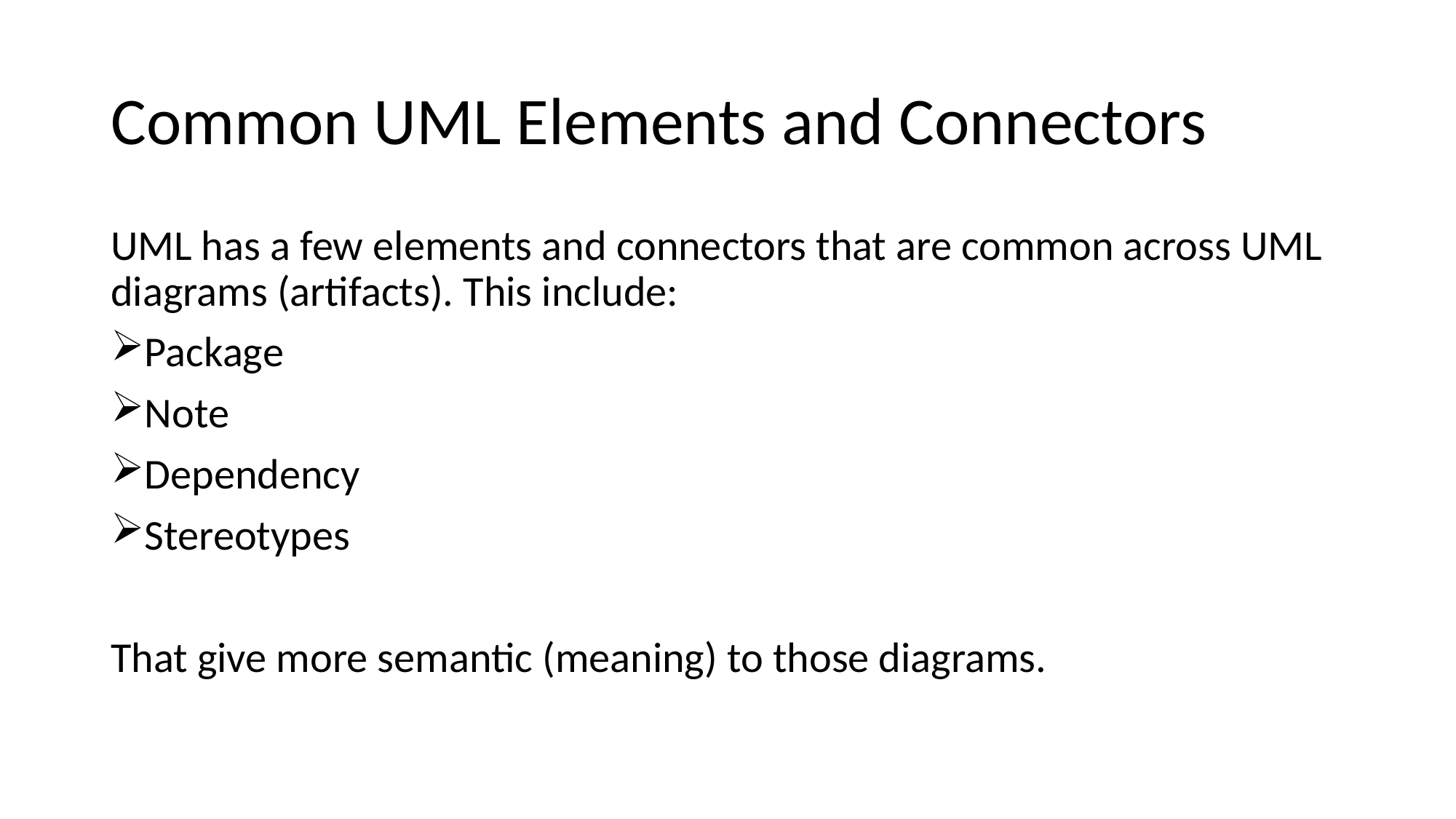

# Common UML Elements and Connectors
UML has a few elements and connectors that are common across UML diagrams (artifacts). This include:
Package
Note
Dependency
Stereotypes

That give more semantic (meaning) to those diagrams.